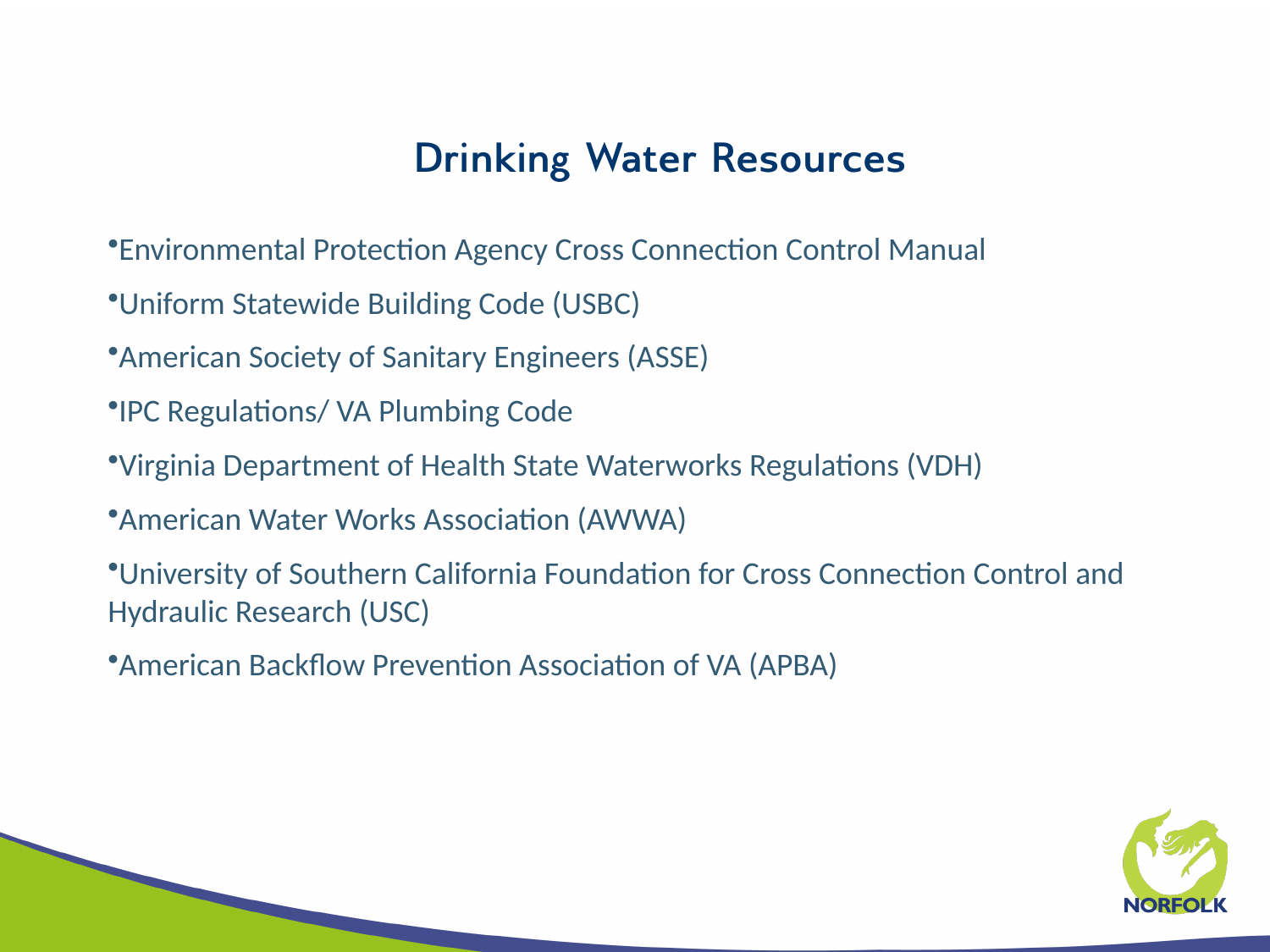

# Drinking Water Resources
Environmental Protection Agency Cross Connection Control Manual
Uniform Statewide Building Code (USBC)
American Society of Sanitary Engineers (ASSE)
IPC Regulations/ VA Plumbing Code
Virginia Department of Health State Waterworks Regulations (VDH)
American Water Works Association (AWWA)
University of Southern California Foundation for Cross Connection Control and   Hydraulic Research (USC)
American Backflow Prevention Association of VA (APBA)